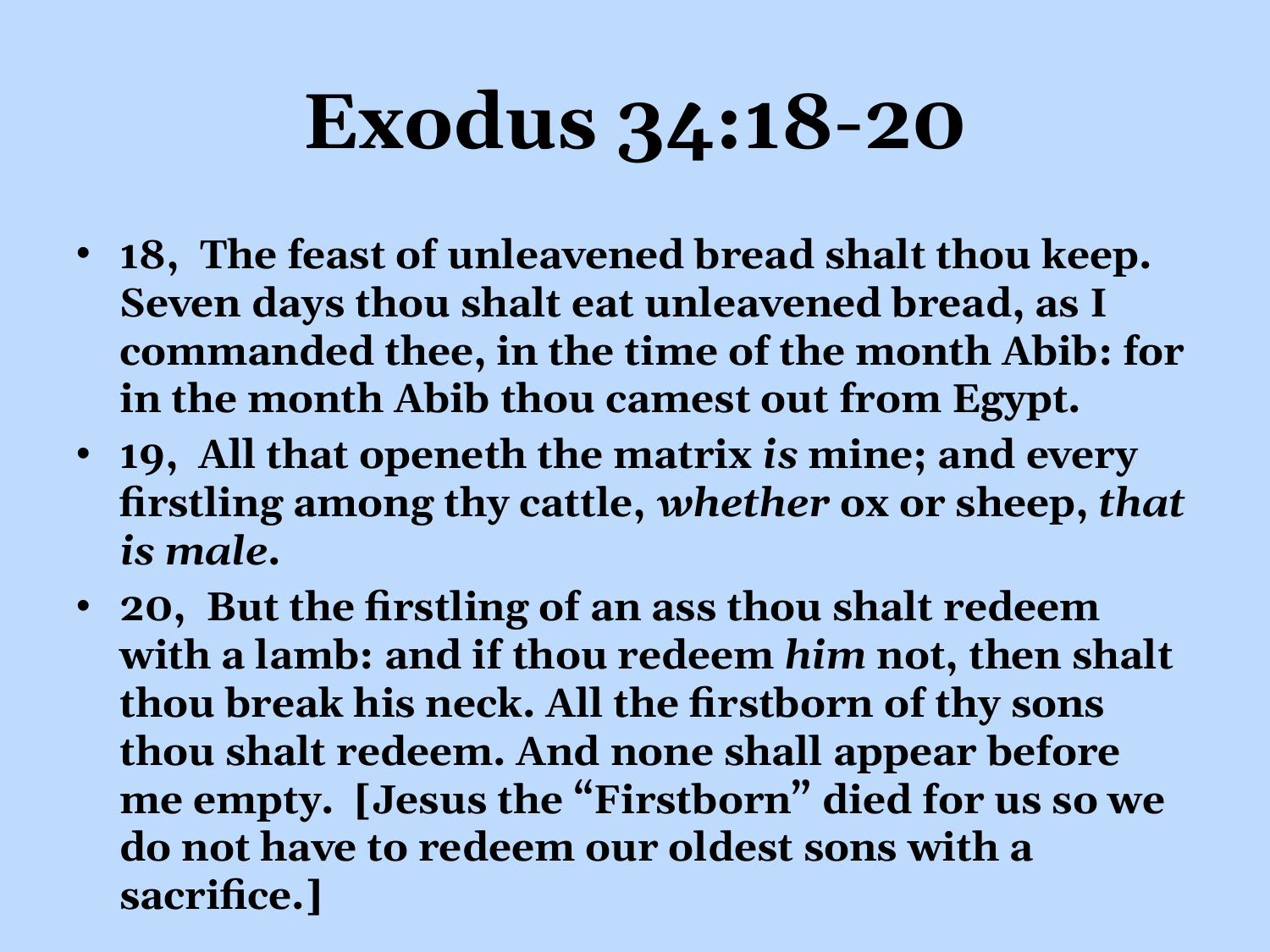

# Exodus 34:18-20
18,  The feast of unleavened bread shalt thou keep. Seven days thou shalt eat unleavened bread, as I commanded thee, in the time of the month Abib: for in the month Abib thou camest out from Egypt.
19,  All that openeth the matrix is mine; and every firstling among thy cattle, whether ox or sheep, that is male.
20,  But the firstling of an ass thou shalt redeem with a lamb: and if thou redeem him not, then shalt thou break his neck. All the firstborn of thy sons thou shalt redeem. And none shall appear before me empty.  [Jesus the “Firstborn” died for us so we do not have to redeem our oldest sons with a sacrifice.]